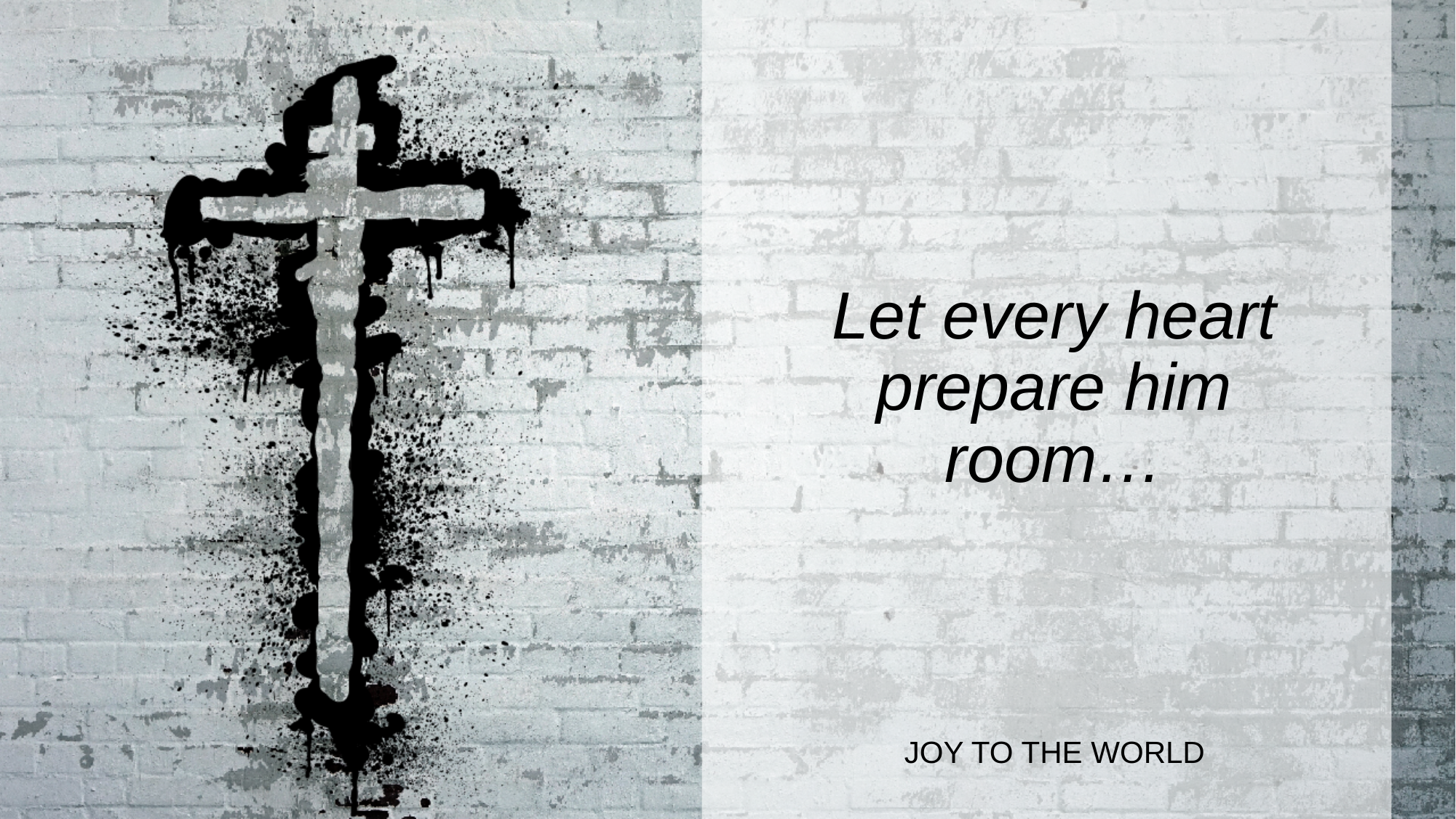

Let every heart
prepare him room…
JOY TO THE WORLD